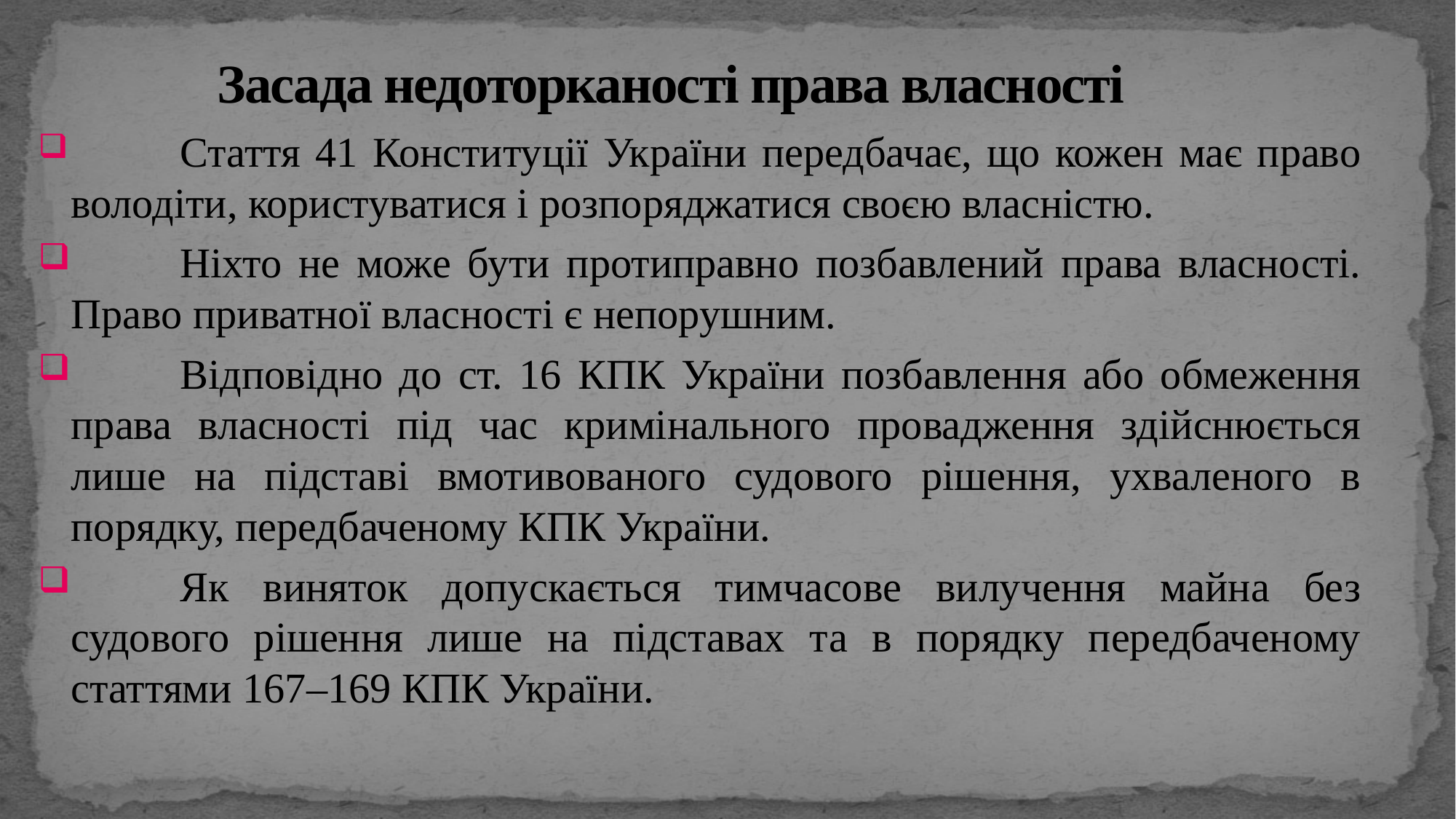

# Засада недоторканості права власності
	Стаття 41 Конституції України передбачає, що кожен має право володіти, користуватися і розпоряджатися своєю власністю.
	Ніхто не може бути протиправно позбавлений права власності. Право приватної власності є непорушним.
	Відповідно до ст. 16 КПК України позбавлення або обмеження права власності під час кримінального провадження здійснюється лише на підставі вмотивованого судового рішення, ухваленого в порядку, передбаченому КПК України.
	Як виняток допускається тимчасове вилучення майна без судового рішення лише на підставах та в порядку передбаченому статтями 167–169 КПК України.